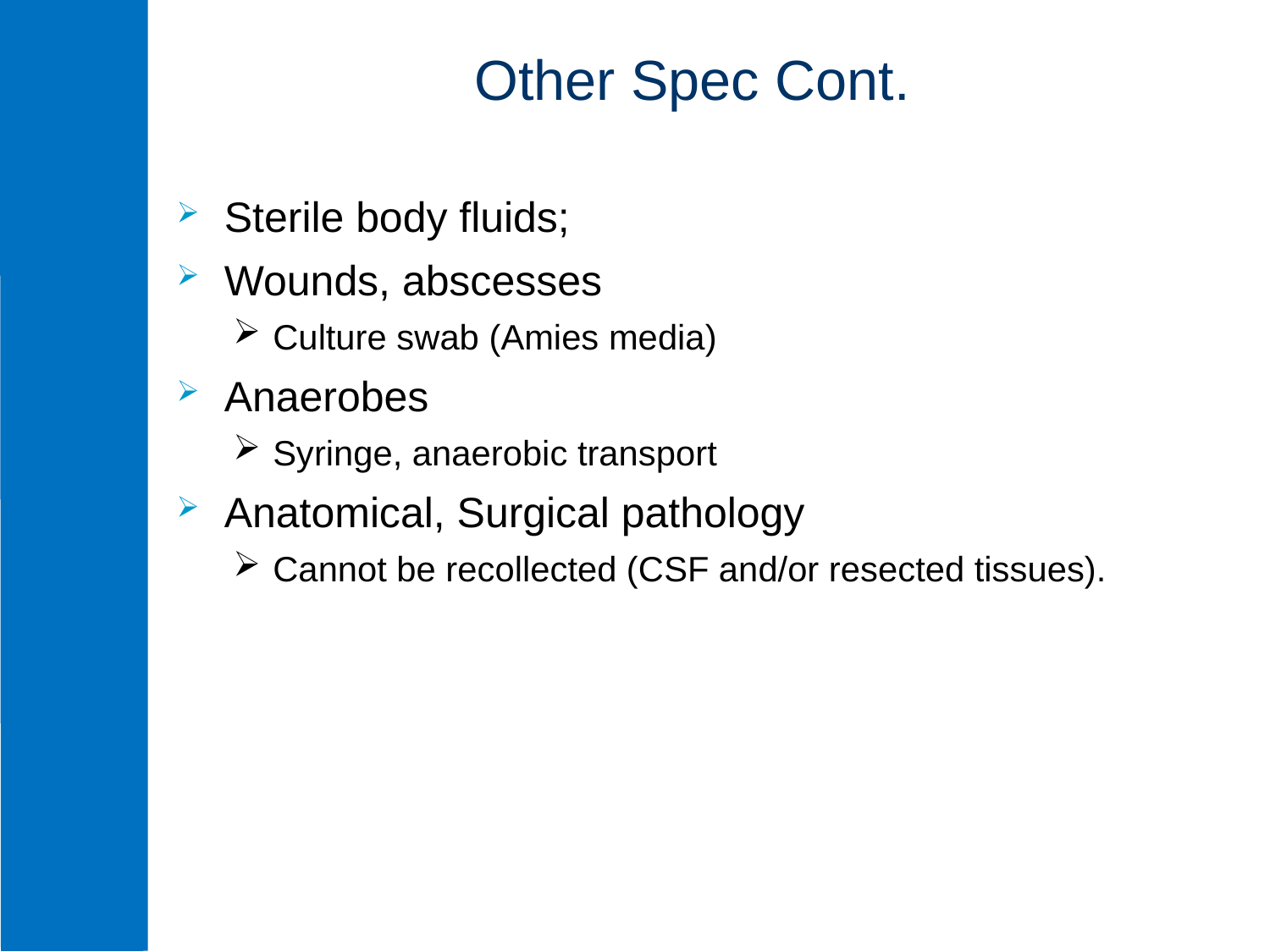

# Other Spec Cont.
Sterile body fluids;
Wounds, abscesses
Culture swab (Amies media)
Anaerobes
Syringe, anaerobic transport
Anatomical, Surgical pathology
Cannot be recollected (CSF and/or resected tissues).